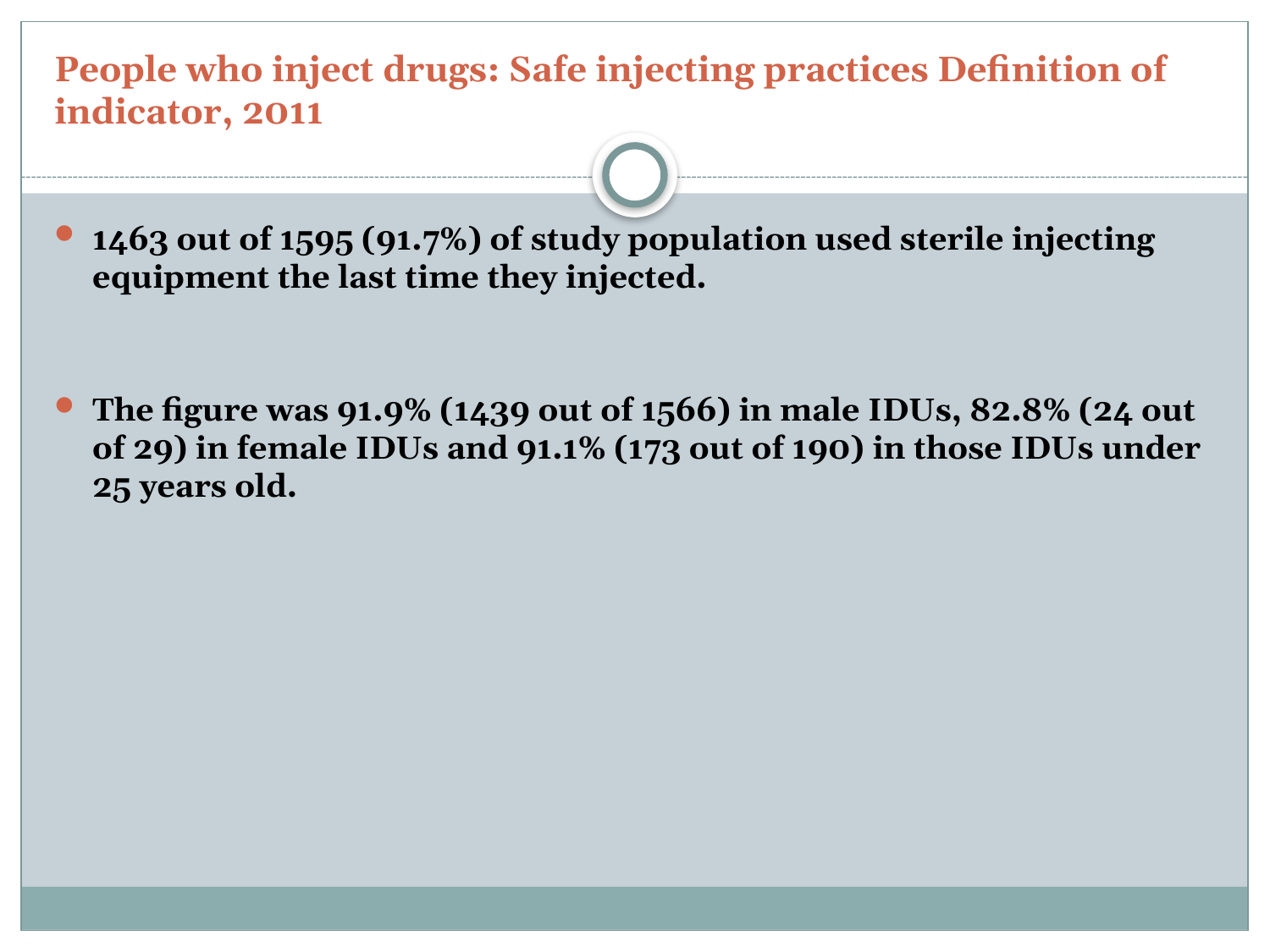

# People who inject drugs: Safe injecting practices Definition of indicator, 2011
1463 out of 1595 (91.7%) of study population used sterile injecting equipment the last time they injected.

The figure was 91.9% (1439 out of 1566) in male IDUs, 82.8% (24 out of 29) in female IDUs and 91.1% (173 out of 190) in those IDUs under 25 years old.